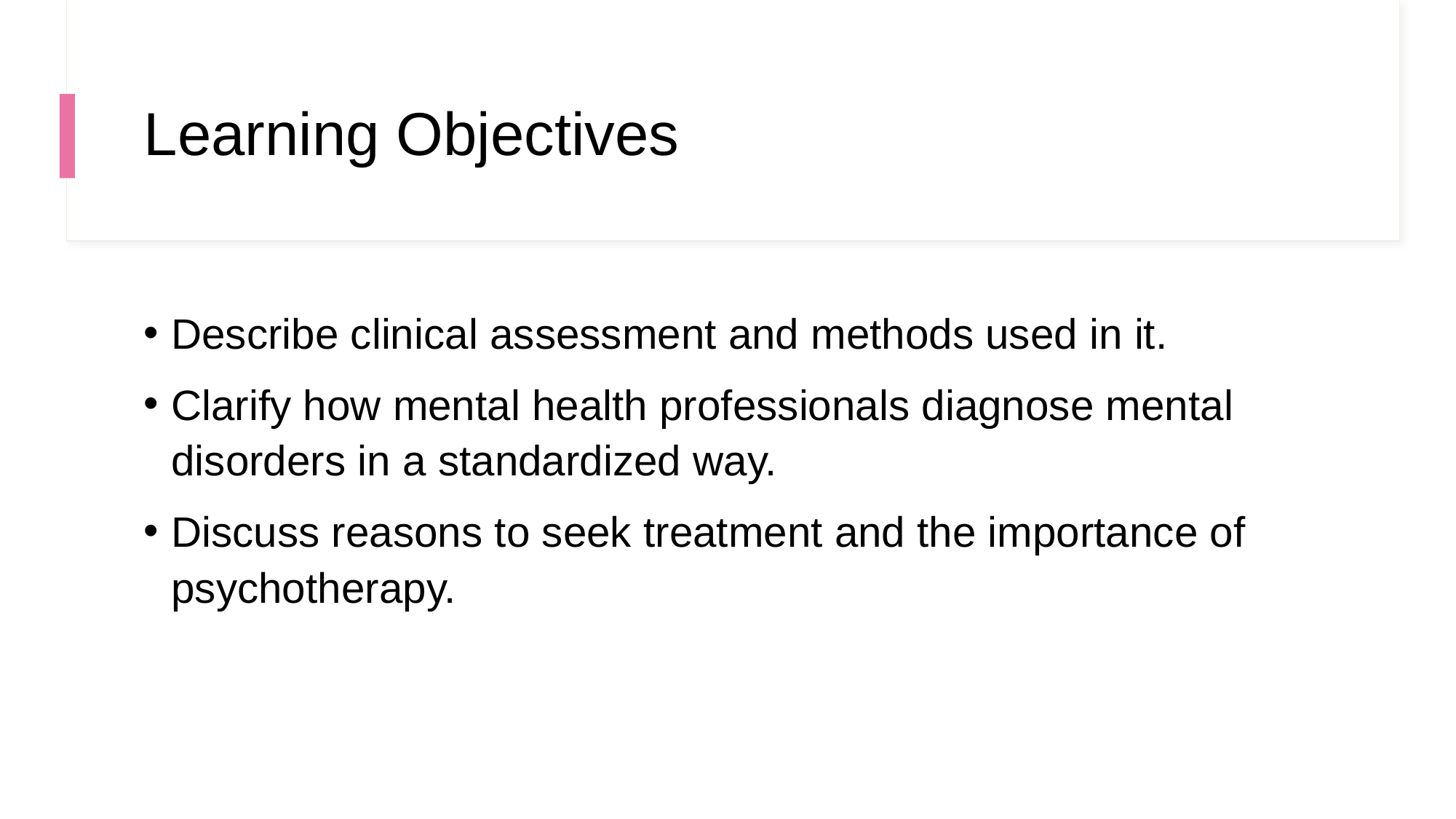

# Learning Objectives
Describe clinical assessment and methods used in it.
Clarify how mental health professionals diagnose mental disorders in a standardized way.
Discuss reasons to seek treatment and the importance of psychotherapy.